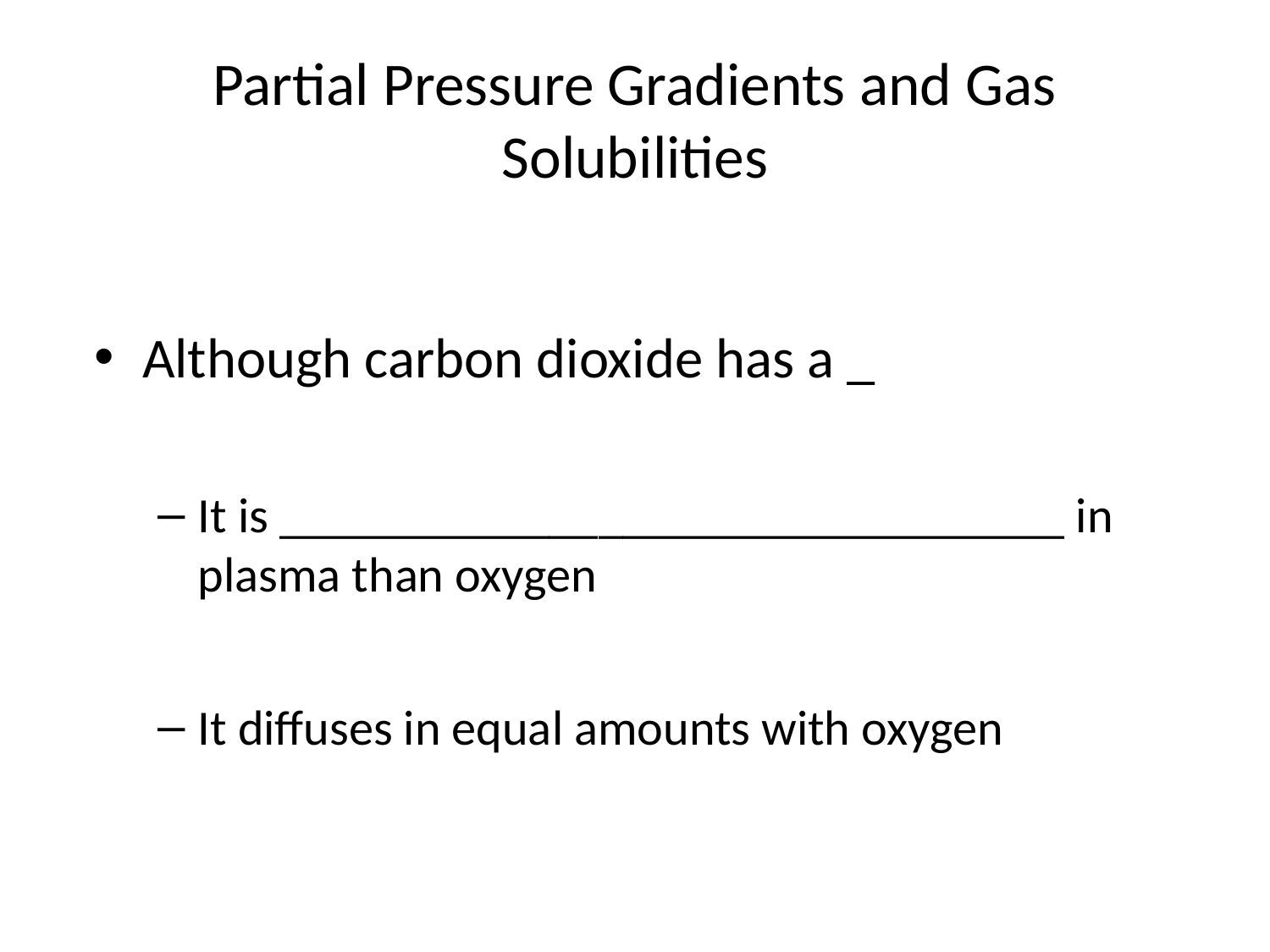

# Partial Pressure Gradients and Gas Solubilities

Although carbon dioxide has a _

It is ________________________________ in plasma than oxygen

It diffuses in equal amounts with oxygen